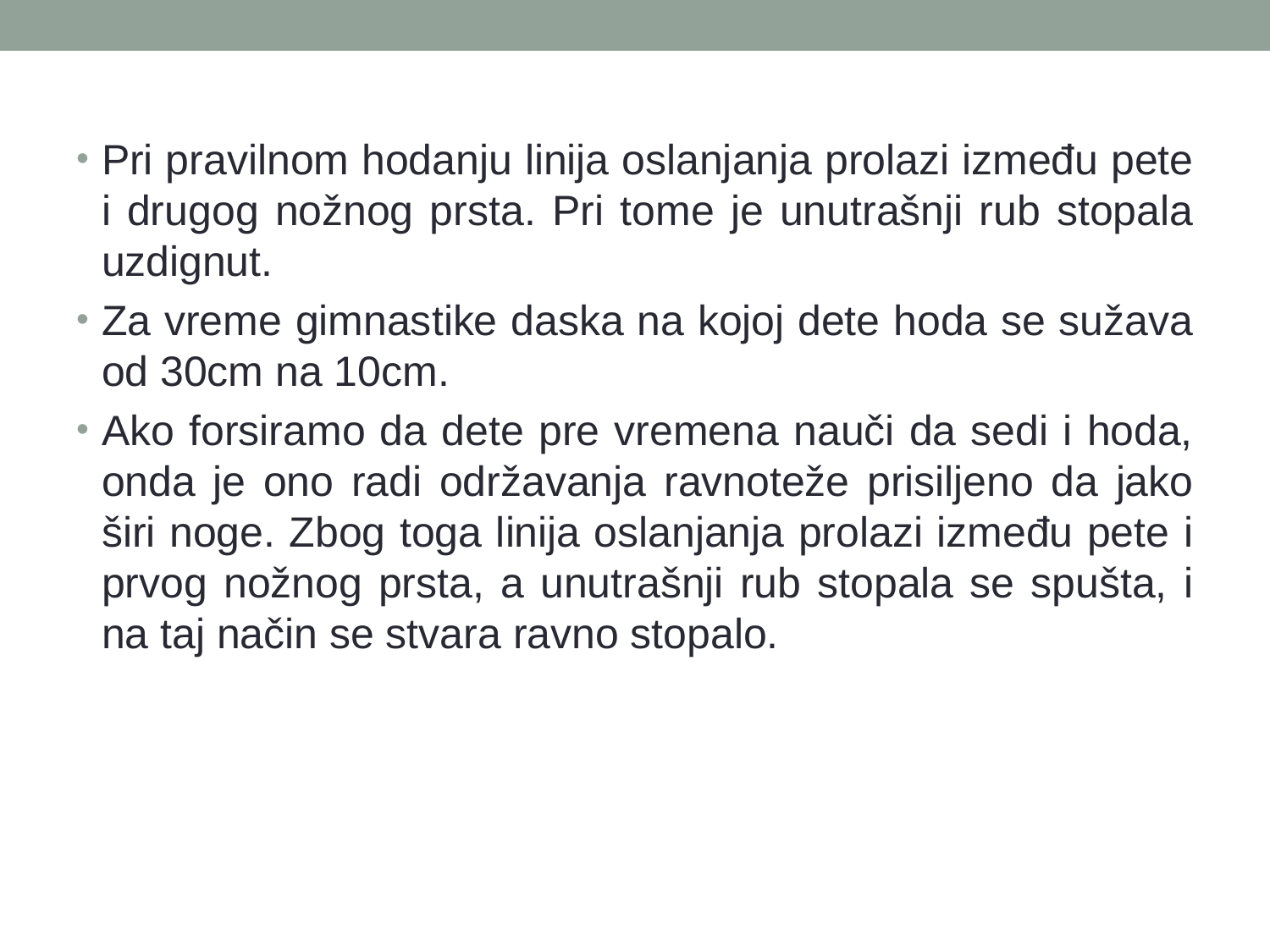

Pri pravilnom hodanju linija oslanjanja prolazi između pete i drugog nožnog prsta. Pri tome je unutrašnji rub stopala uzdignut.
Za vreme gimnastike daska na kojoj dete hoda se sužava od 30cm na 10cm.
Ako forsiramo da dete pre vremena nauči da sedi i hoda, onda je ono radi održavanja ravnoteže prisiljeno da jako širi noge. Zbog toga linija oslanjanja prolazi između pete i prvog nožnog prsta, a unutrašnji rub stopala se spušta, i na taj način se stvara ravno stopalo.